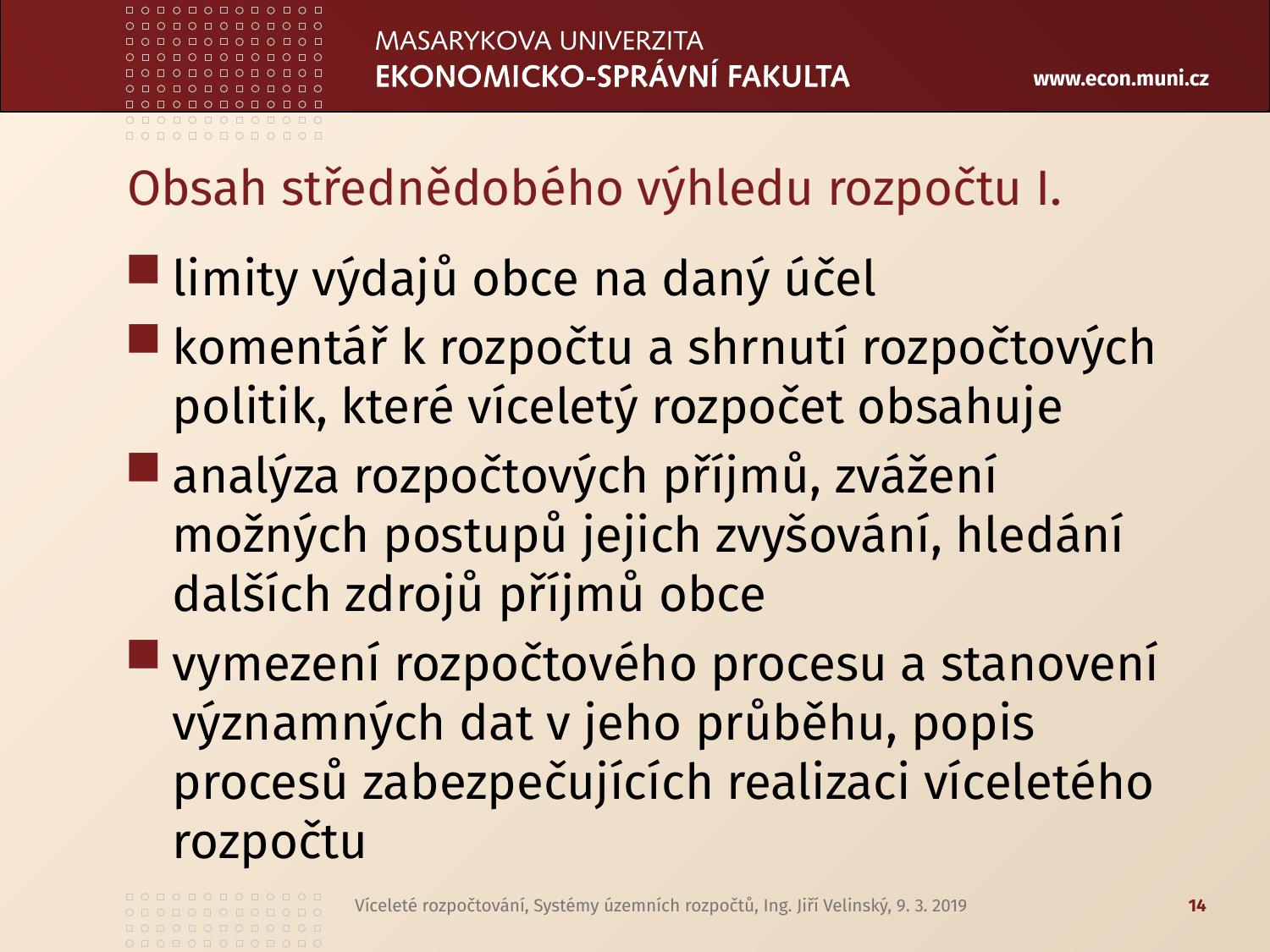

# Obsah střednědobého výhledu rozpočtu I.
limity výdajů obce na daný účel
komentář k rozpočtu a shrnutí rozpočtových politik, které víceletý rozpočet obsahuje
analýza rozpočtových příjmů, zvážení možných postupů jejich zvyšování, hledání dalších zdrojů příjmů obce
vymezení rozpočtového procesu a stanovení významných dat v jeho průběhu, popis procesů zabezpečujících realizaci víceletého rozpočtu

Víceleté rozpočtování, Systémy územních rozpočtů, Ing. Jiří Velinský, 9. 3. 2019
14